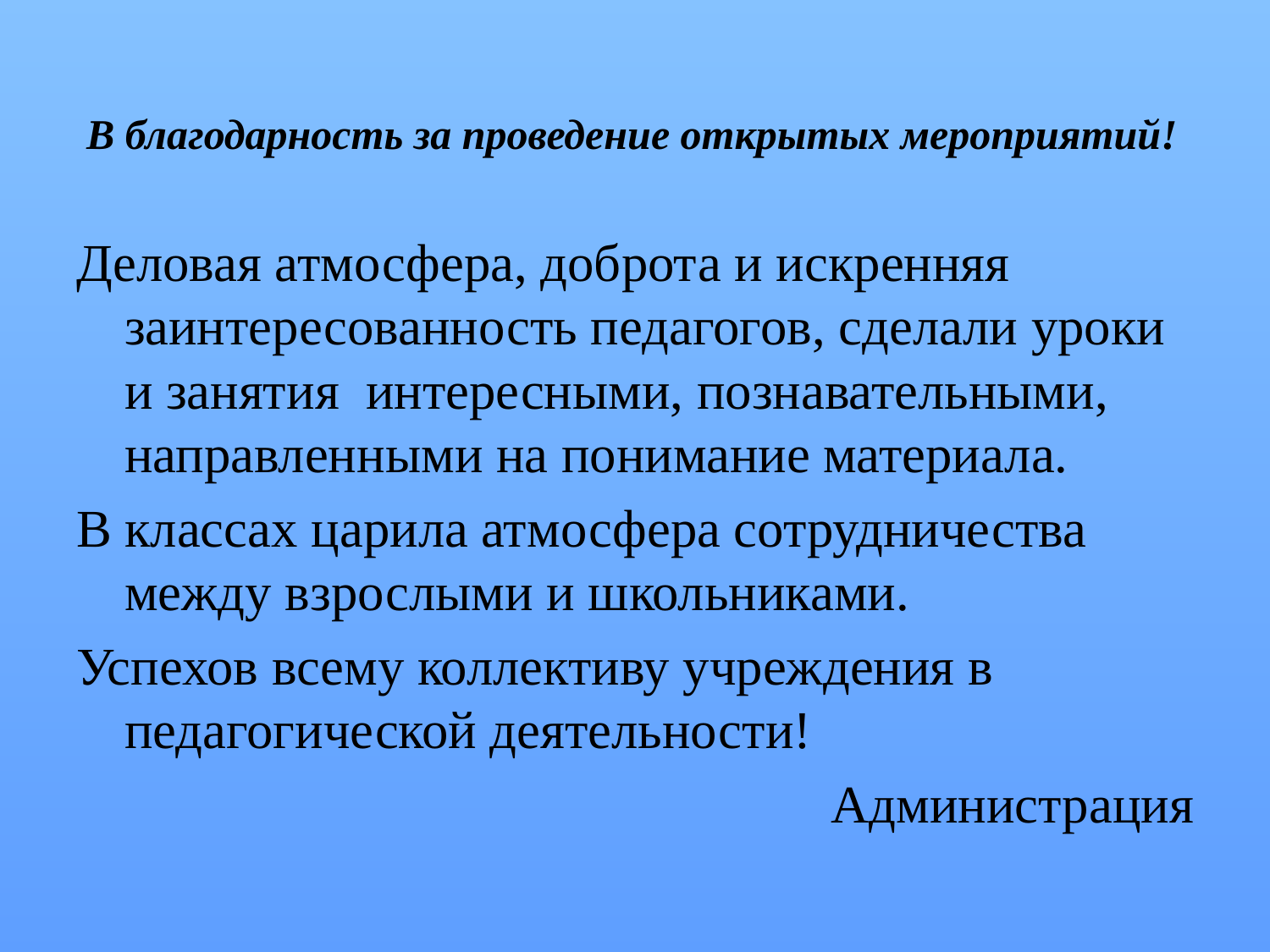

# В благодарность за проведение открытых мероприятий!
Деловая атмосфера, доброта и искренняя заинтересованность педагогов, сделали уроки и занятия  интересными, познавательными, направленными на понимание материала.
В классах царила атмосфера сотрудничества между взрослыми и школьниками.
Успехов всему коллективу учреждения в педагогической деятельности!
Администрация